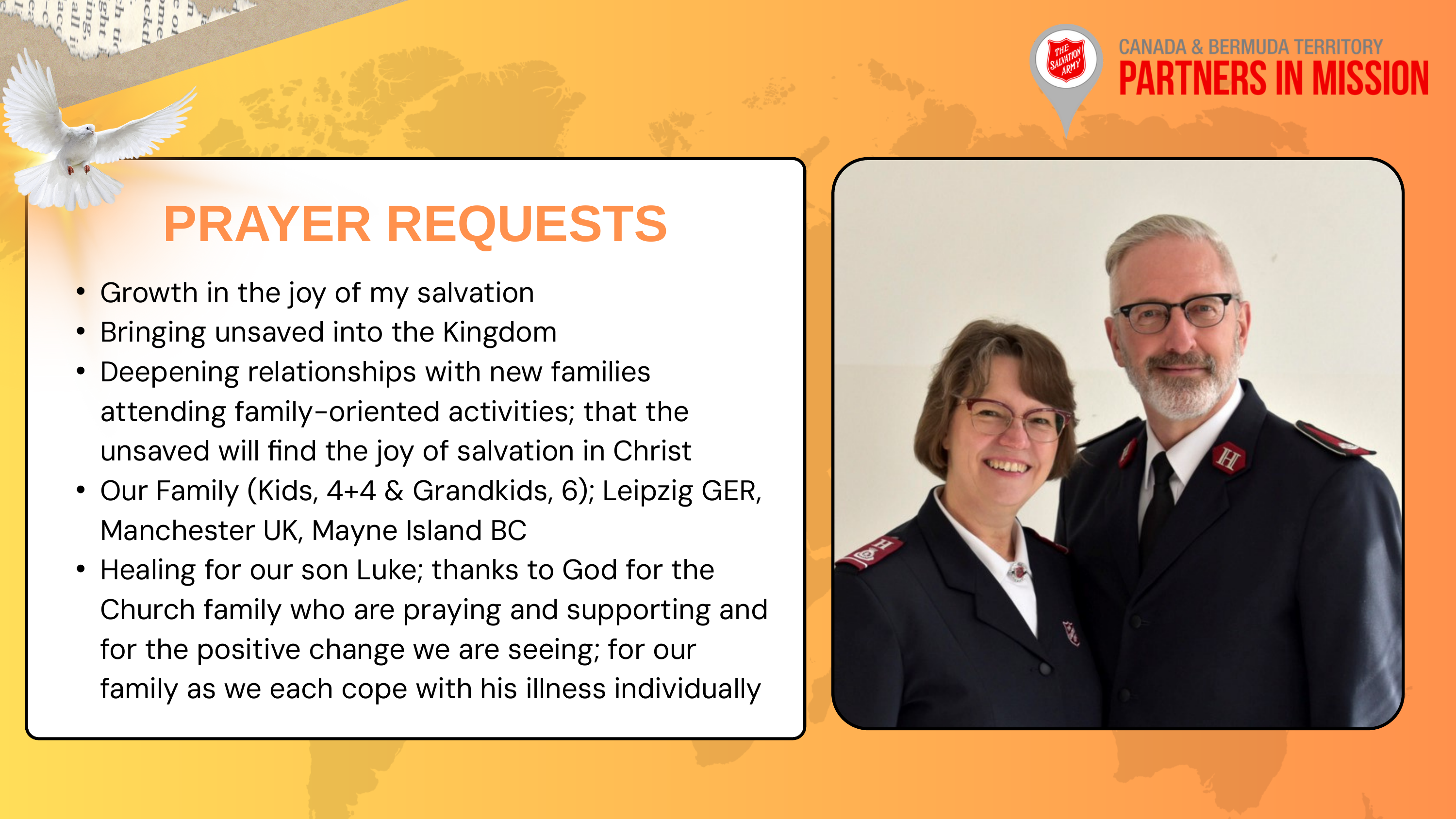

PRAYER REQUESTS
Growth in the joy of my salvation
Bringing unsaved into the Kingdom
Deepening relationships with new families attending family-oriented activities; that the unsaved will find the joy of salvation in Christ
Our Family (Kids, 4+4 & Grandkids, 6); Leipzig GER, Manchester UK, Mayne Island BC
Healing for our son Luke; thanks to God for the Church family who are praying and supporting and for the positive change we are seeing; for our family as we each cope with his illness individually